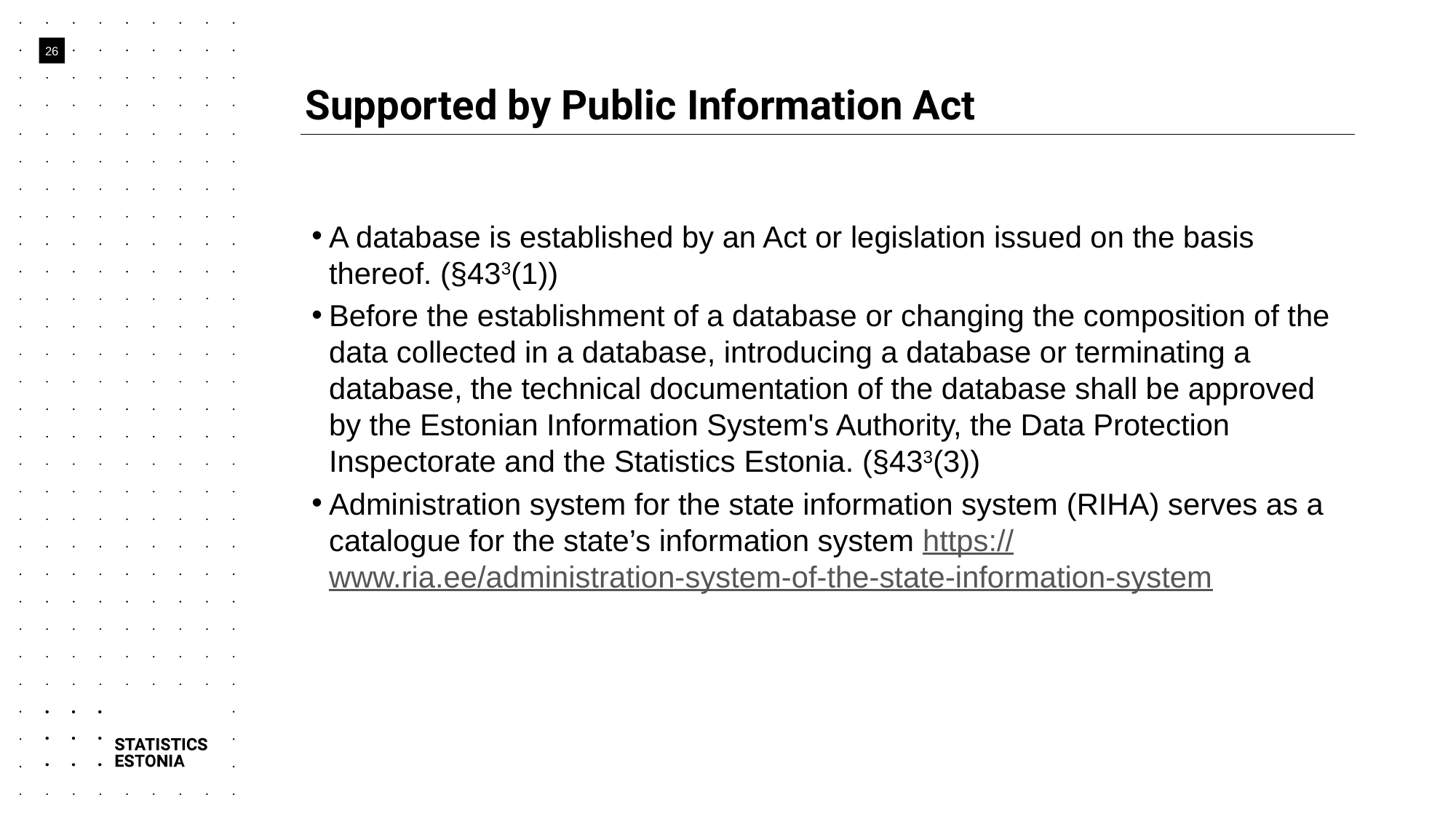

# Supported by Public Information Act
26
A database is established by an Act or legislation issued on the basis thereof. (§433(1))
Before the establishment of a database or changing the composition of the data collected in a database, introducing a database or terminating a database, the technical documentation of the database shall be approved by the Estonian Information System's Authority, the Data Protection Inspectorate and the Statistics Estonia. (§433(3))
Administration system for the state information system (RIHA) serves as a catalogue for the state’s information system https://www.ria.ee/administration-system-of-the-state-information-system